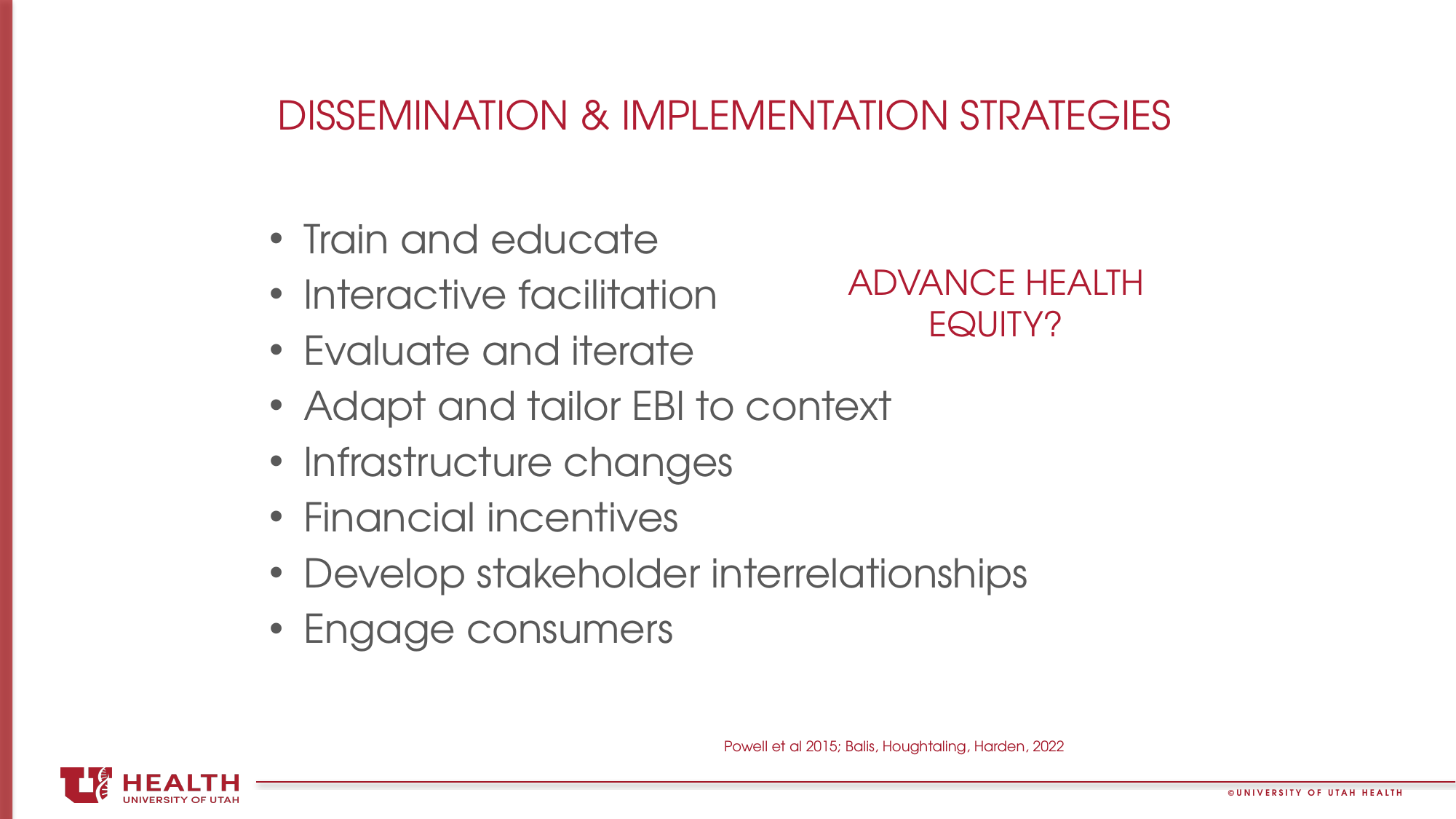

# Dissemination & implementation Strategies
Train and educate
Interactive facilitation
Evaluate and iterate
Adapt and tailor EBI to context
Infrastructure changes
Financial incentives
Develop stakeholder interrelationships
Engage consumers

Advance Health Equity?
Powell et al 2015; Balis, Houghtaling, Harden, 2022